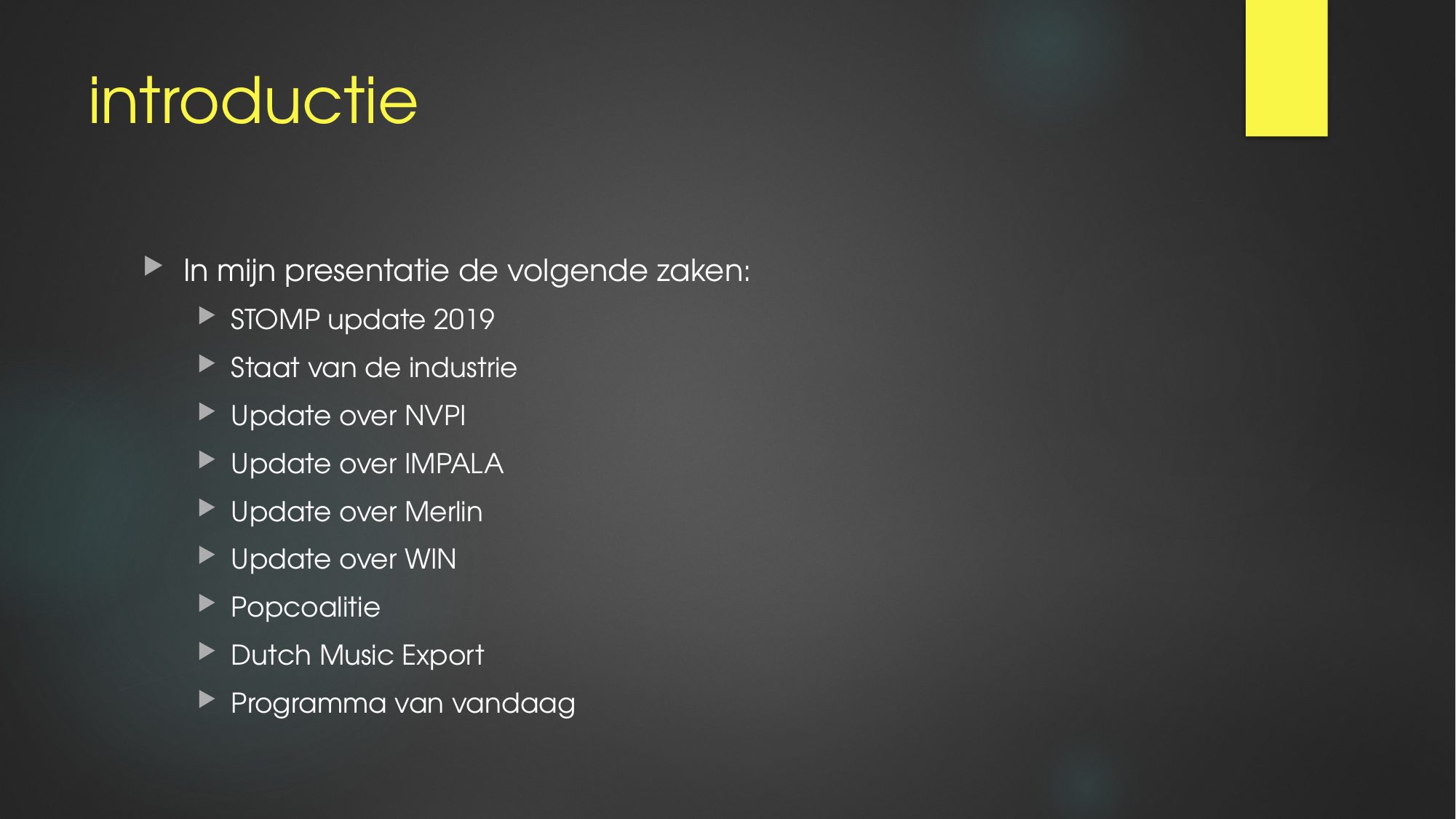

# introductie
In mijn presentatie de volgende zaken:
STOMP update 2019
Staat van de industrie
Update over NVPI
Update over IMPALA
Update over Merlin
Update over WIN
Popcoalitie
Dutch Music Export
Programma van vandaag